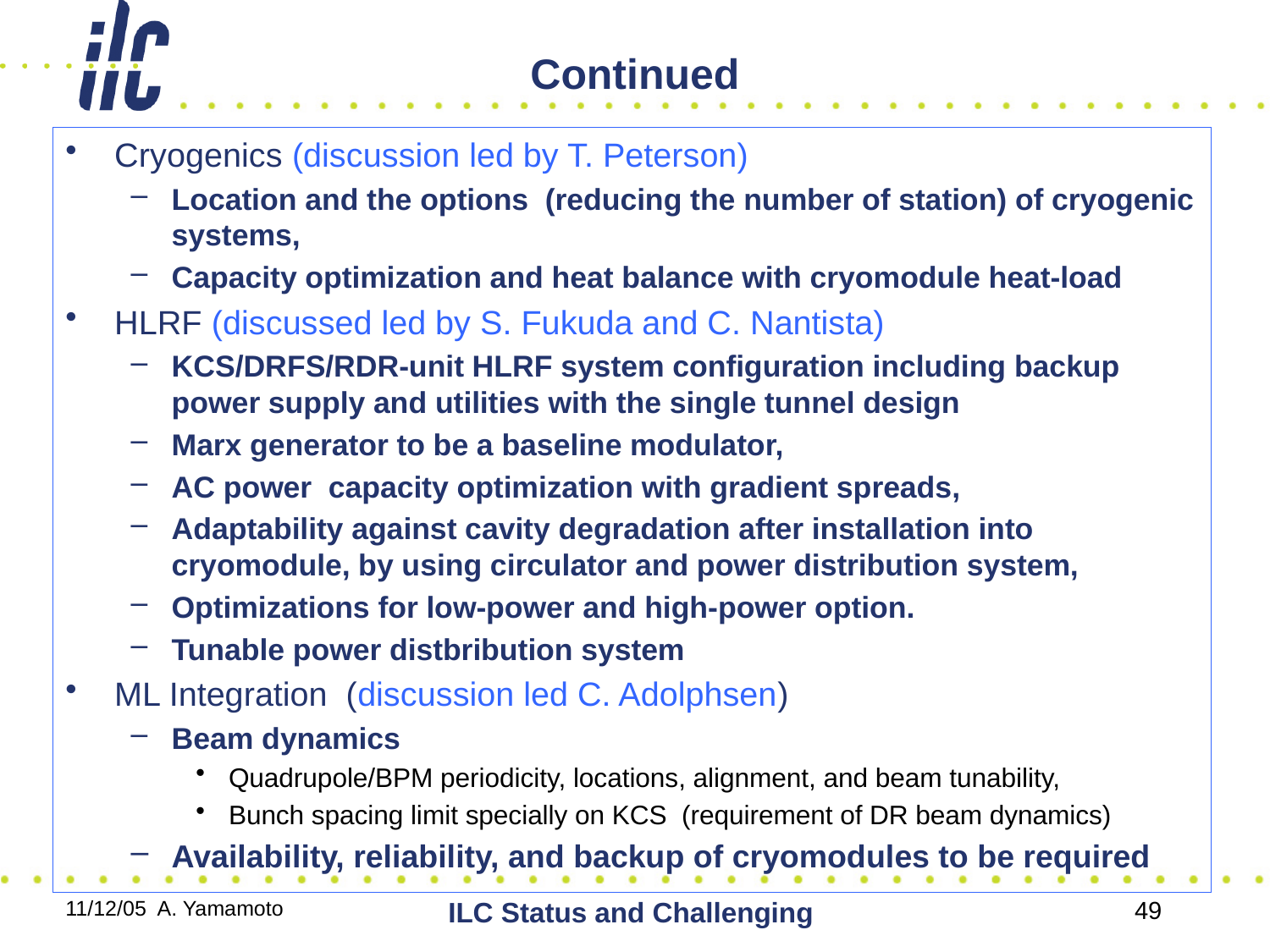

# Continued
Cryogenics (discussion led by T. Peterson)
Location and the options  (reducing the number of station) of cryogenic systems,
Capacity optimization and heat balance with cryomodule heat-load
HLRF (discussed led by S. Fukuda and C. Nantista)
KCS/DRFS/RDR-unit HLRF system configuration including backup power supply and utilities with the single tunnel design
Marx generator to be a baseline modulator,
AC power  capacity optimization with gradient spreads,
Adaptability against cavity degradation after installation into cryomodule, by using circulator and power distribution system,
Optimizations for low-power and high-power option.
Tunable power distbribution system
ML Integration  (discussion led C. Adolphsen)
Beam dynamics
Quadrupole/BPM periodicity, locations, alignment, and beam tunability,
Bunch spacing limit specially on KCS  (requirement of DR beam dynamics)
Availability, reliability, and backup of cryomodules to be required
11/12/05  A. Yamamoto
ILC Status and Challenging
49